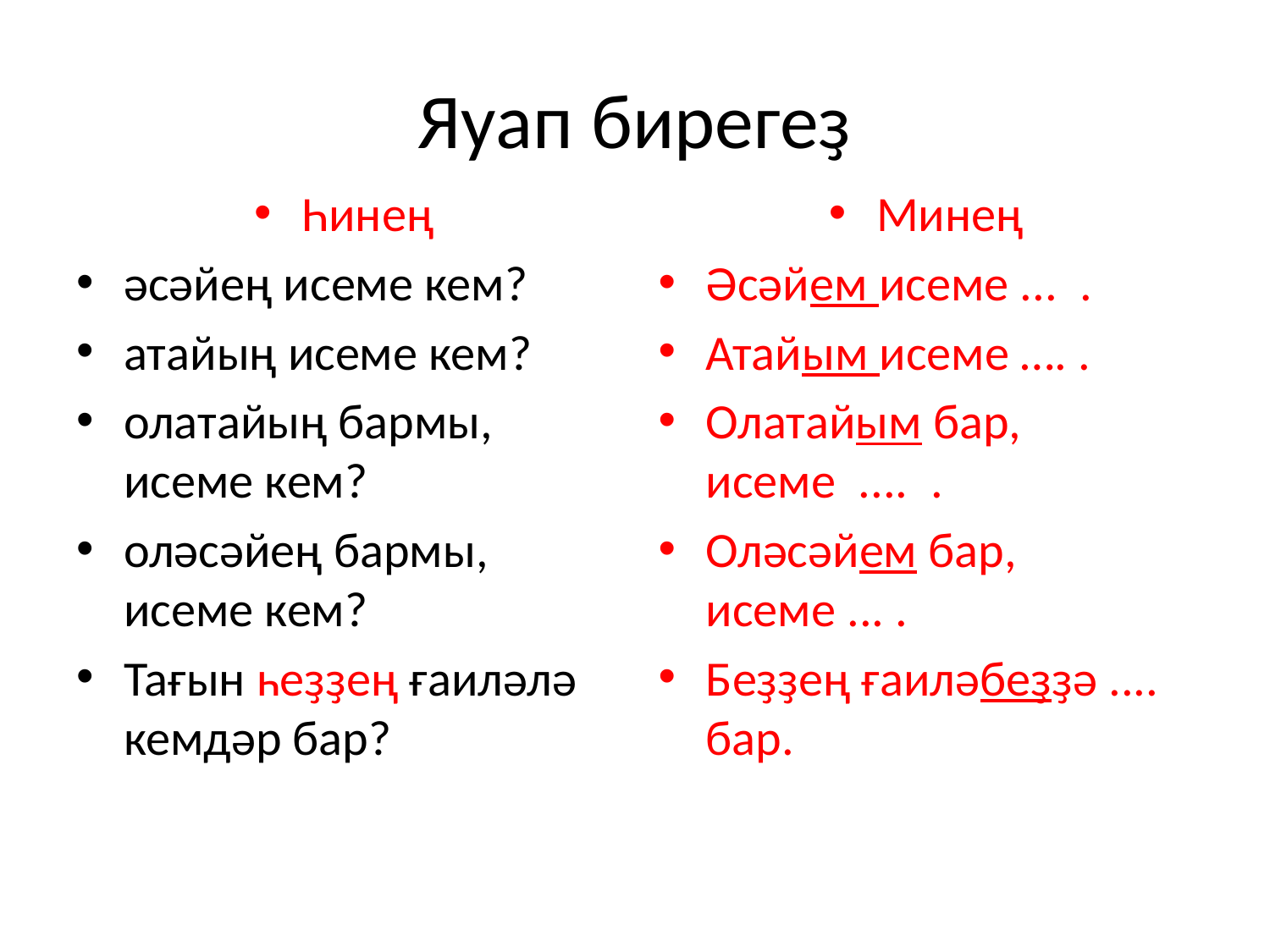

# Яуап бирегеҙ
Һинең
әсәйең исеме кем?
атайың исеме кем?
олатайың бармы, исеме кем?
оләсәйең бармы, исеме кем?
Тағын һеҙҙең ғаиләлә  кемдәр бар?

Минең
Әсәйем исеме ...  .
Атайым исеме …. .
Олатайым бар, исеме  ....  .
Оләсәйем бар, исеме ... .
Беҙҙең ғаиләбеҙҙә ....    бар.